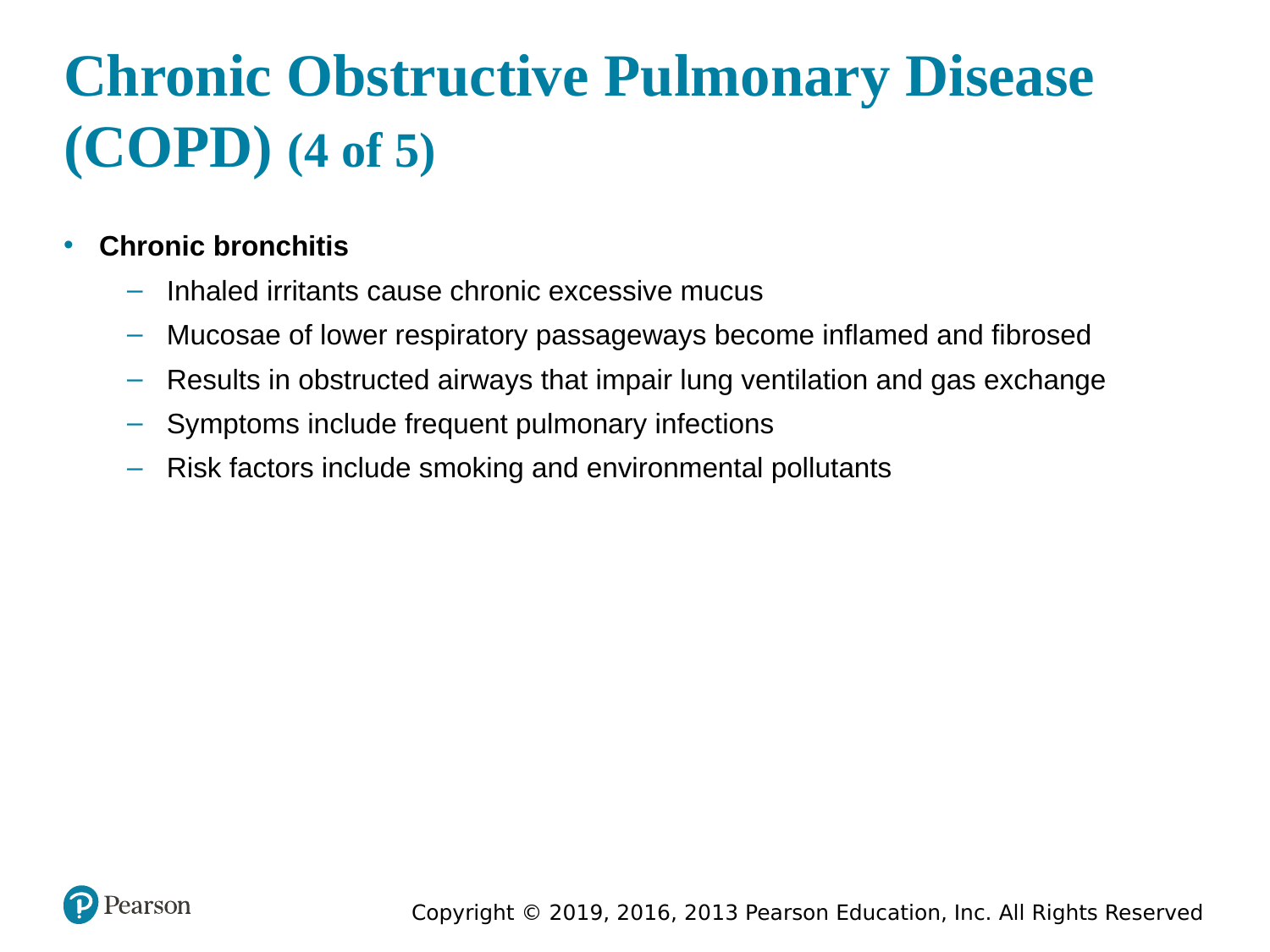

# Chronic Obstructive Pulmonary Disease (COPD) (4 of 5)
Chronic bronchitis
Inhaled irritants cause chronic excessive mucus
Mucosae of lower respiratory passageways become inflamed and fibrosed
Results in obstructed airways that impair lung ventilation and gas exchange
Symptoms include frequent pulmonary infections
Risk factors include smoking and environmental pollutants